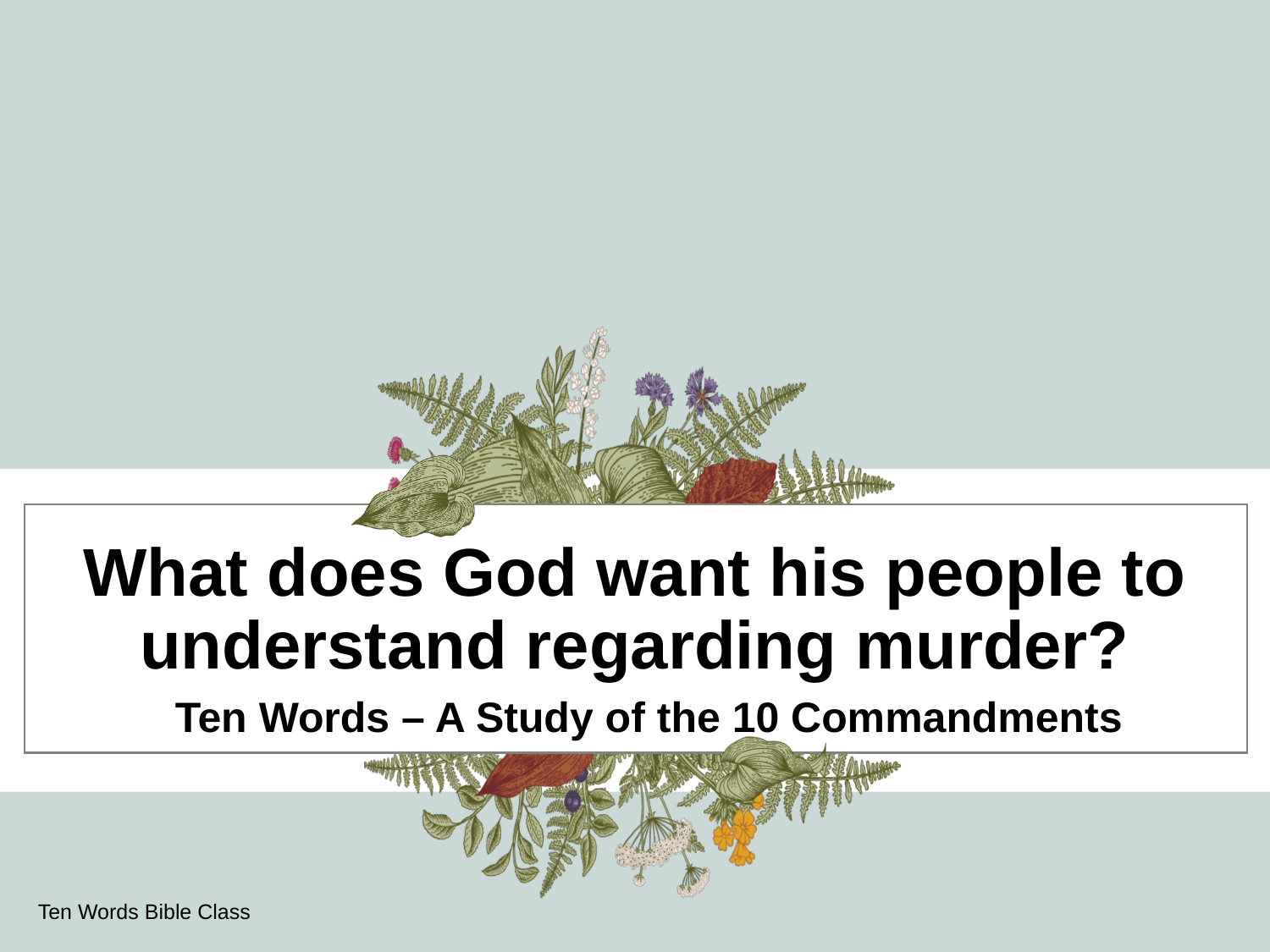

# What does God want his people to understand regarding murder?
Ten Words – A Study of the 10 Commandments
12
Ten Words Bible Class